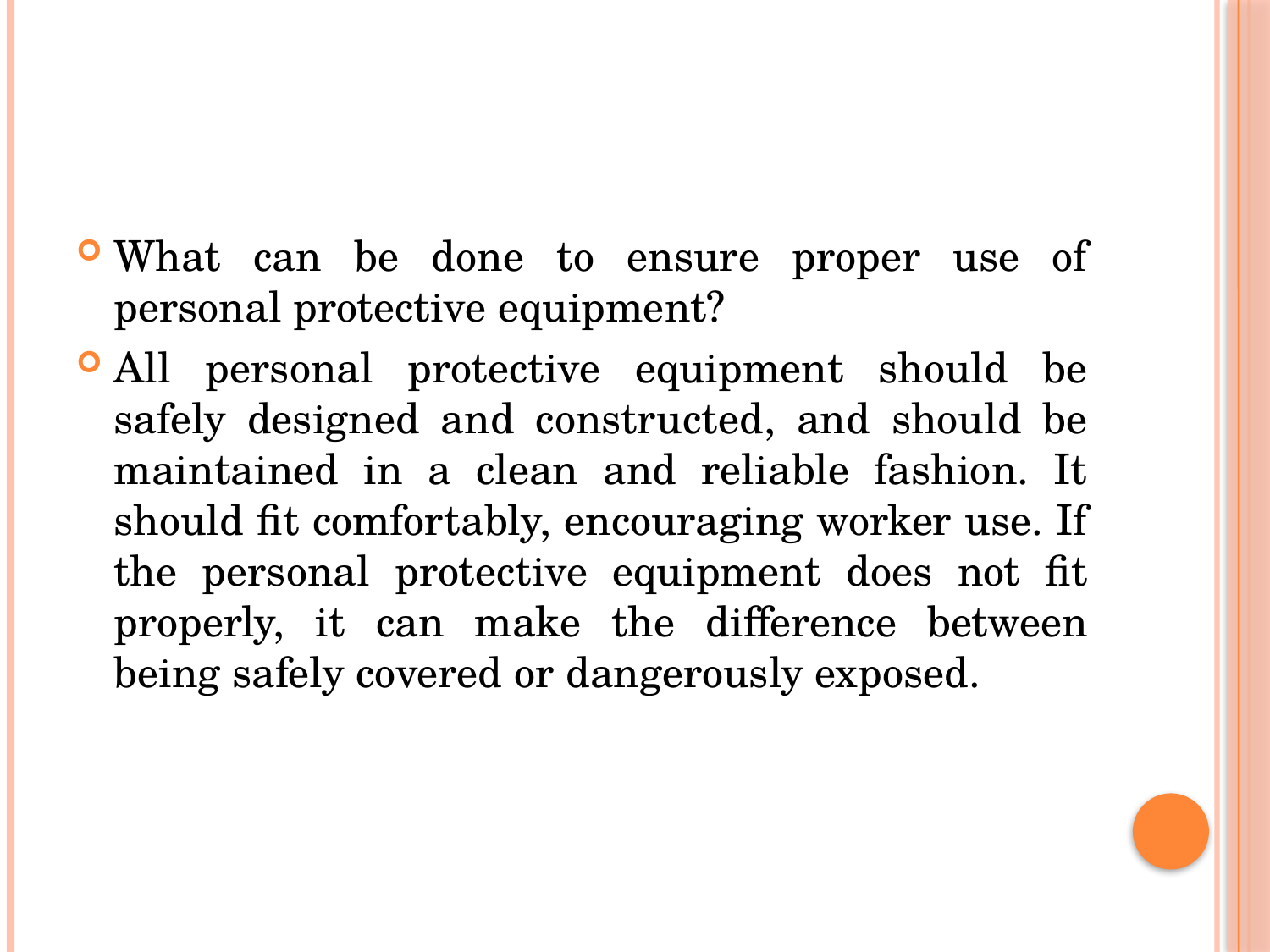

#
What can be done to ensure proper use of personal protective equipment?
All personal protective equipment should be safely designed and constructed, and should be maintained in a clean and reliable fashion. It should fit comfortably, encouraging worker use. If the personal protective equipment does not fit properly, it can make the difference between being safely covered or dangerously exposed.